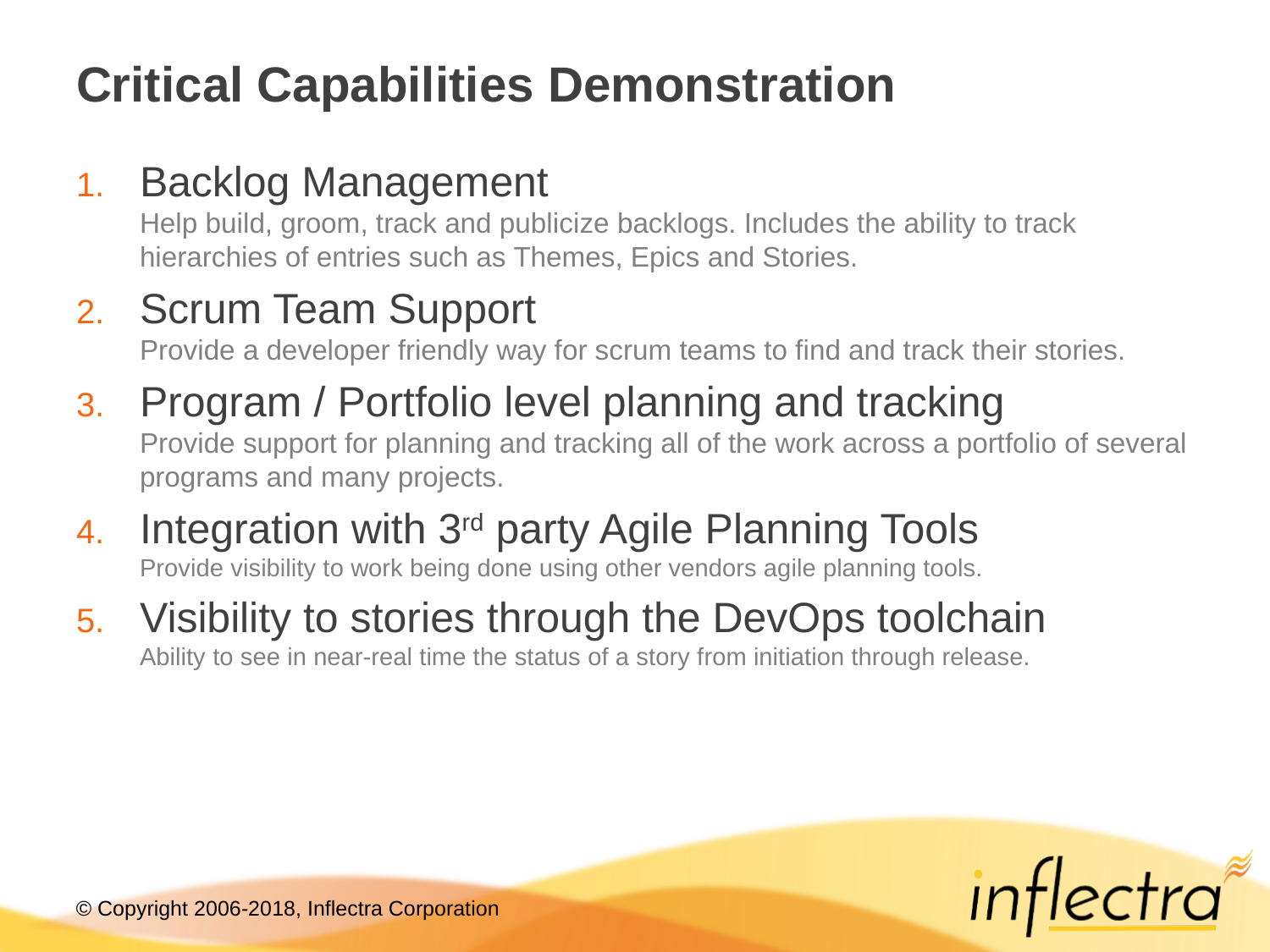

# Critical Capabilities Demonstration
Backlog Management
Help build, groom, track and publicize backlogs. Includes the ability to track hierarchies of entries such as Themes, Epics and Stories.
Scrum Team Support
Provide a developer friendly way for scrum teams to find and track their stories.
Program / Portfolio level planning and tracking
Provide support for planning and tracking all of the work across a portfolio of several programs and many projects.
Integration with 3rd party Agile Planning Tools
Provide visibility to work being done using other vendors agile planning tools.
Visibility to stories through the DevOps toolchain
Ability to see in near-real time the status of a story from initiation through release.